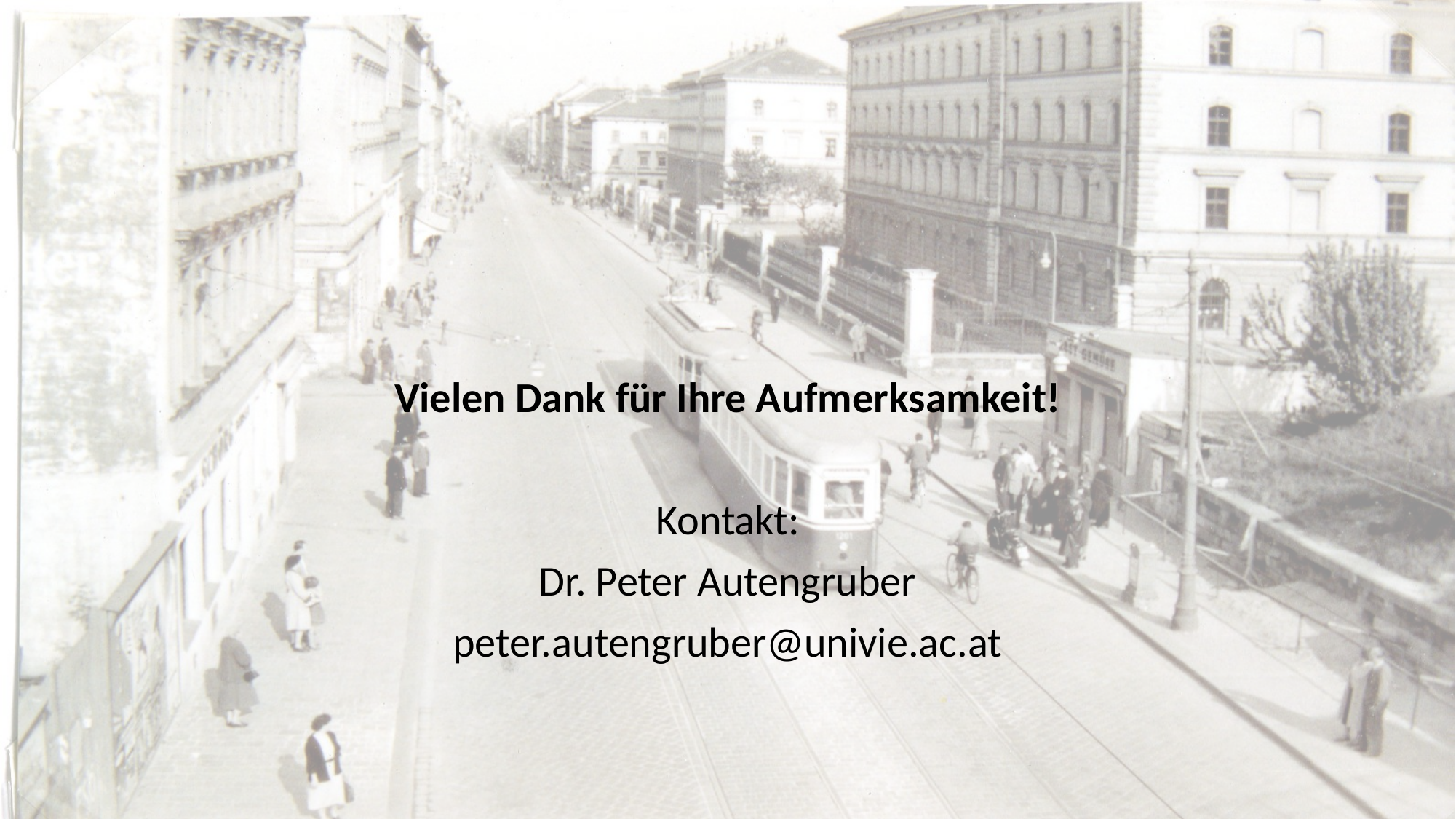

Vielen Dank für Ihre Aufmerksamkeit!

Kontakt:
Dr. Peter Autengruber
peter.autengruber@univie.ac.at